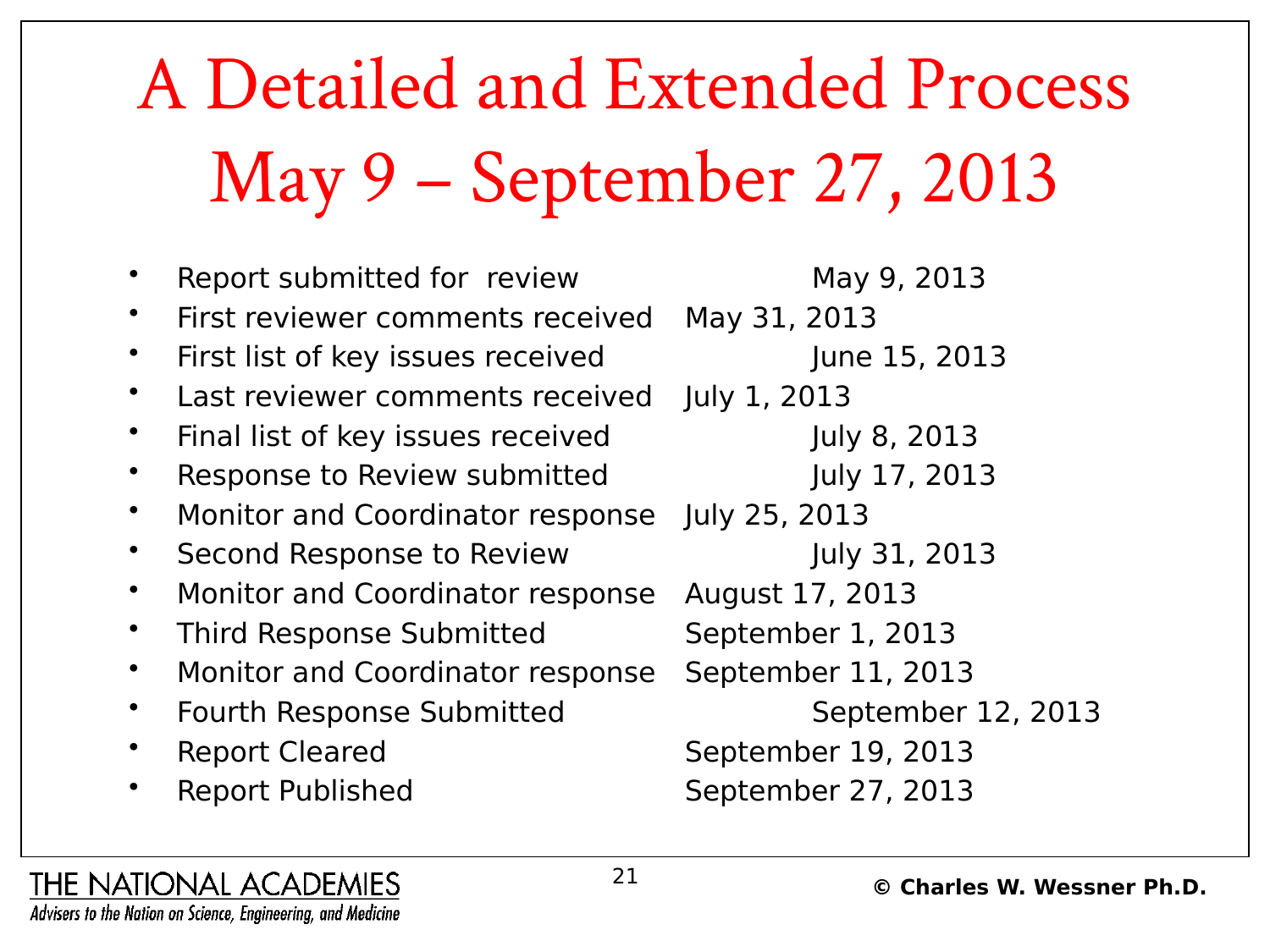

# A Detailed and Extended Process May 9 – September 27, 2013
Report submitted for  review 		May 9, 2013
First reviewer comments received	May 31, 2013
First list of key issues received		June 15, 2013
Last reviewer comments received	July 1, 2013
Final list of key issues received 		July 8, 2013
Response to Review submitted		July 17, 2013
Monitor and Coordinator response	July 25, 2013
Second Response to Review	 	July 31, 2013
Monitor and Coordinator response	August 17, 2013
Third Response Submitted		September 1, 2013
Monitor and Coordinator response	September 11, 2013
Fourth Response Submitted		September 12, 2013
Report Cleared			September 19, 2013
Report Published			September 27, 2013

21
© Charles W. Wessner Ph.D.